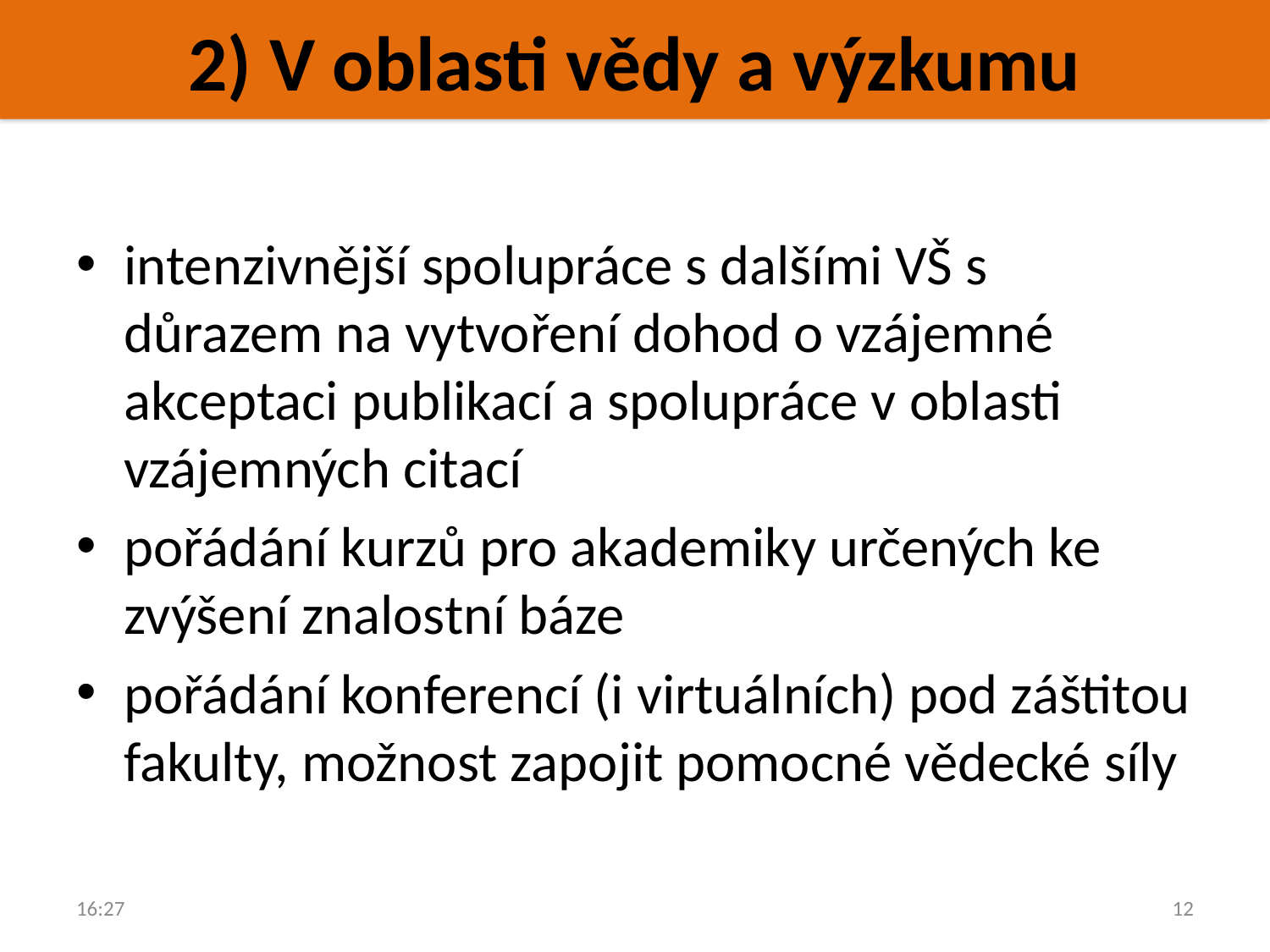

2) V oblasti vědy a výzkumu
intenzivnější spolupráce s dalšími VŠ s důrazem na vytvoření dohod o vzájemné akceptaci publikací a spolupráce v oblasti vzájemných citací
pořádání kurzů pro akademiky určených ke zvýšení znalostní báze
pořádání konferencí (i virtuálních) pod záštitou fakulty, možnost zapojit pomocné vědecké síly

16:27
12